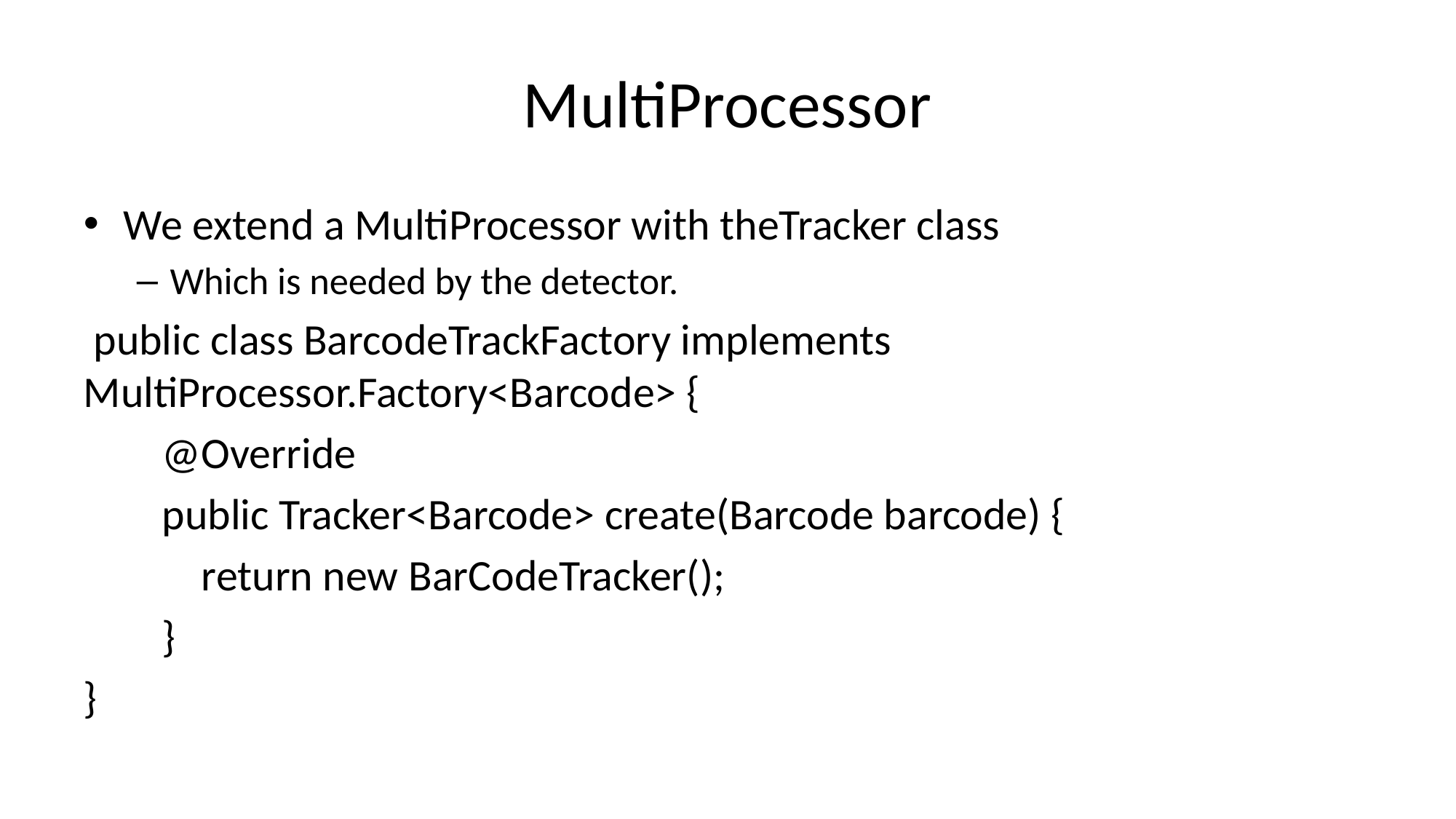

# MultiProcessor
We extend a MultiProcessor with theTracker class
Which is needed by the detector.
 public class BarcodeTrackFactory implements MultiProcessor.Factory<Barcode> {
        @Override
        public Tracker<Barcode> create(Barcode barcode) {
            return new BarCodeTracker();
        }
}